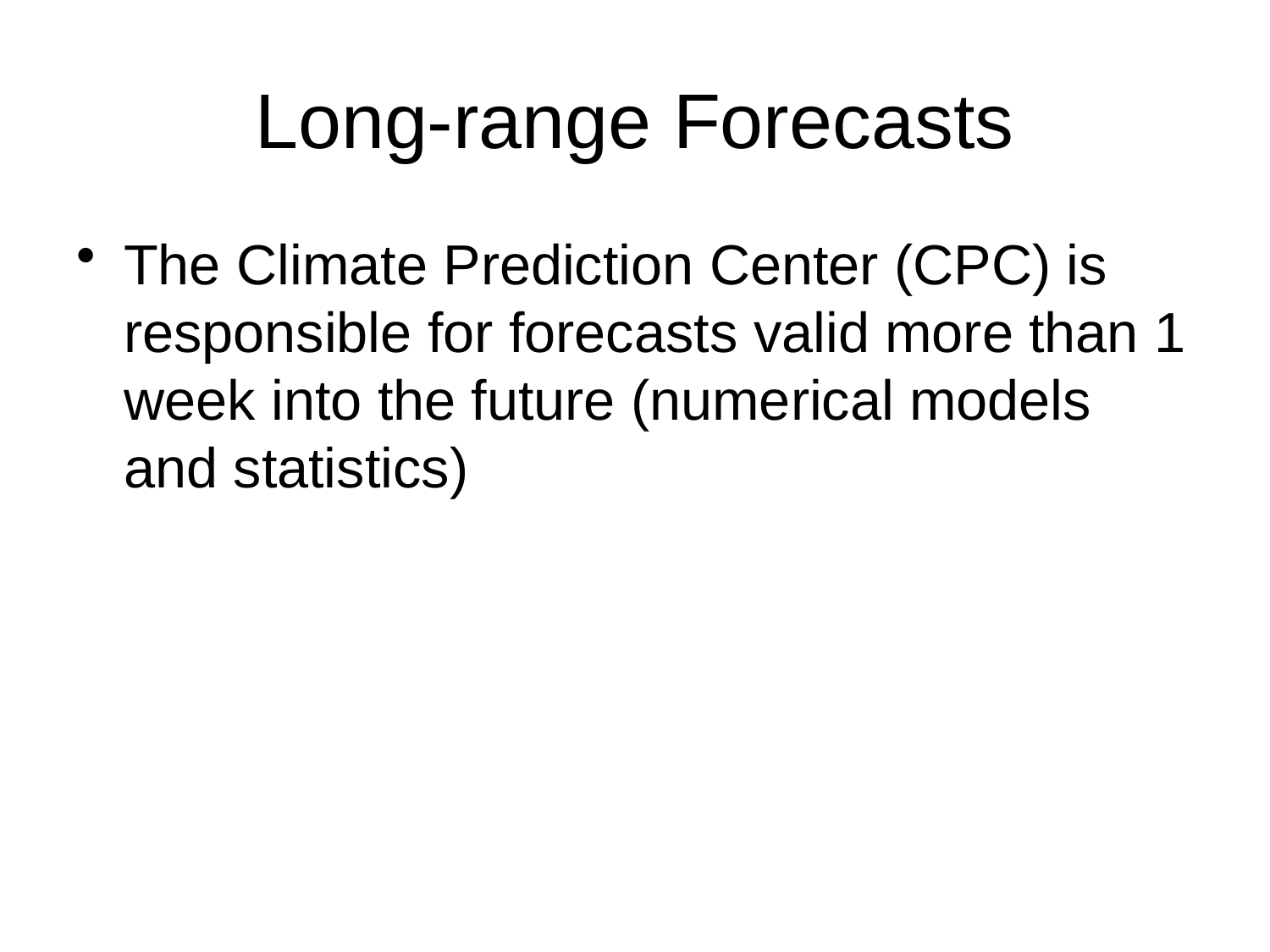

# Long-range Forecasts
The Climate Prediction Center (CPC) is responsible for forecasts valid more than 1 week into the future (numerical models and statistics)